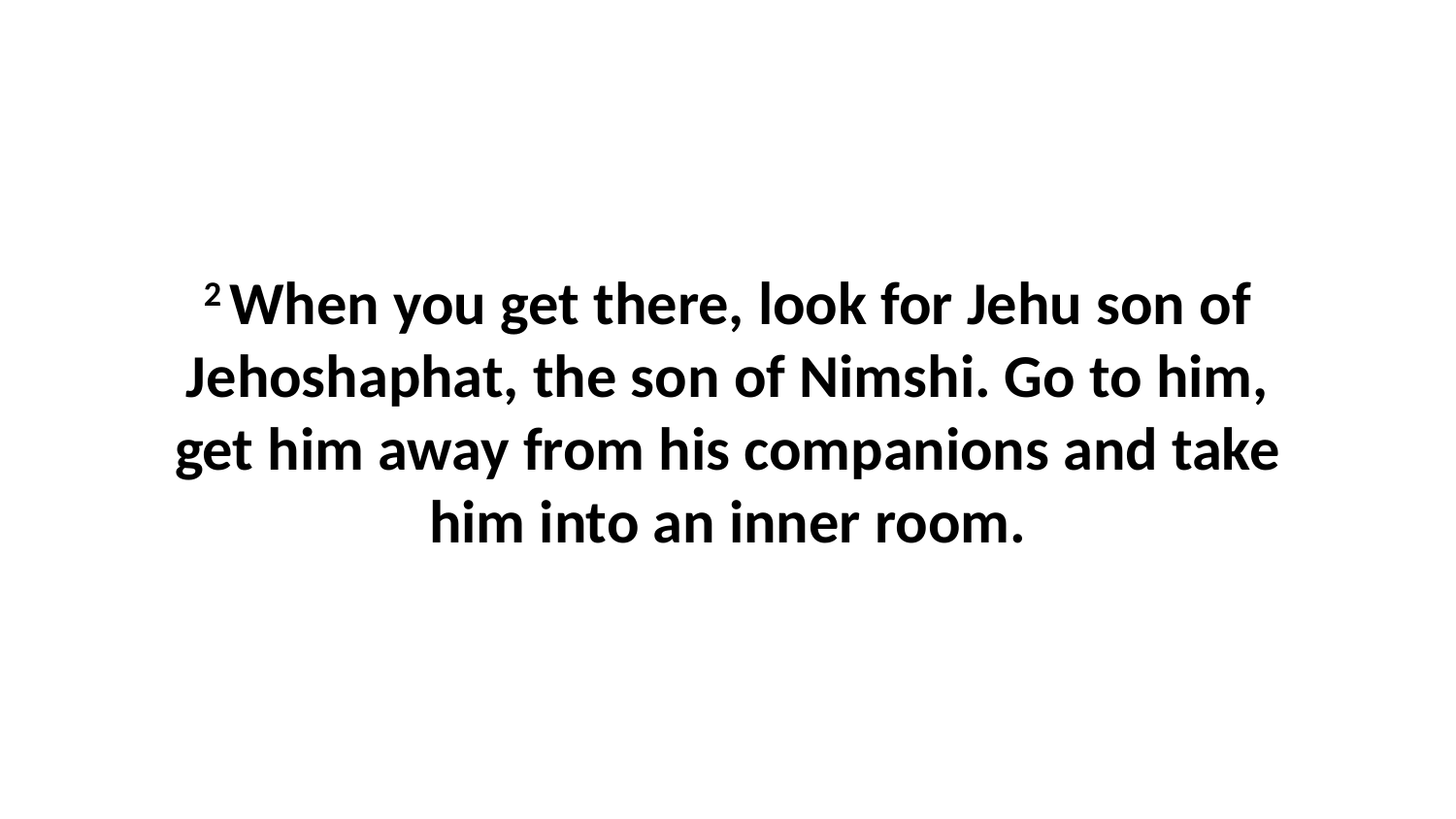

2 When you get there, look for Jehu son of Jehoshaphat, the son of Nimshi. Go to him, get him away from his companions and take him into an inner room.